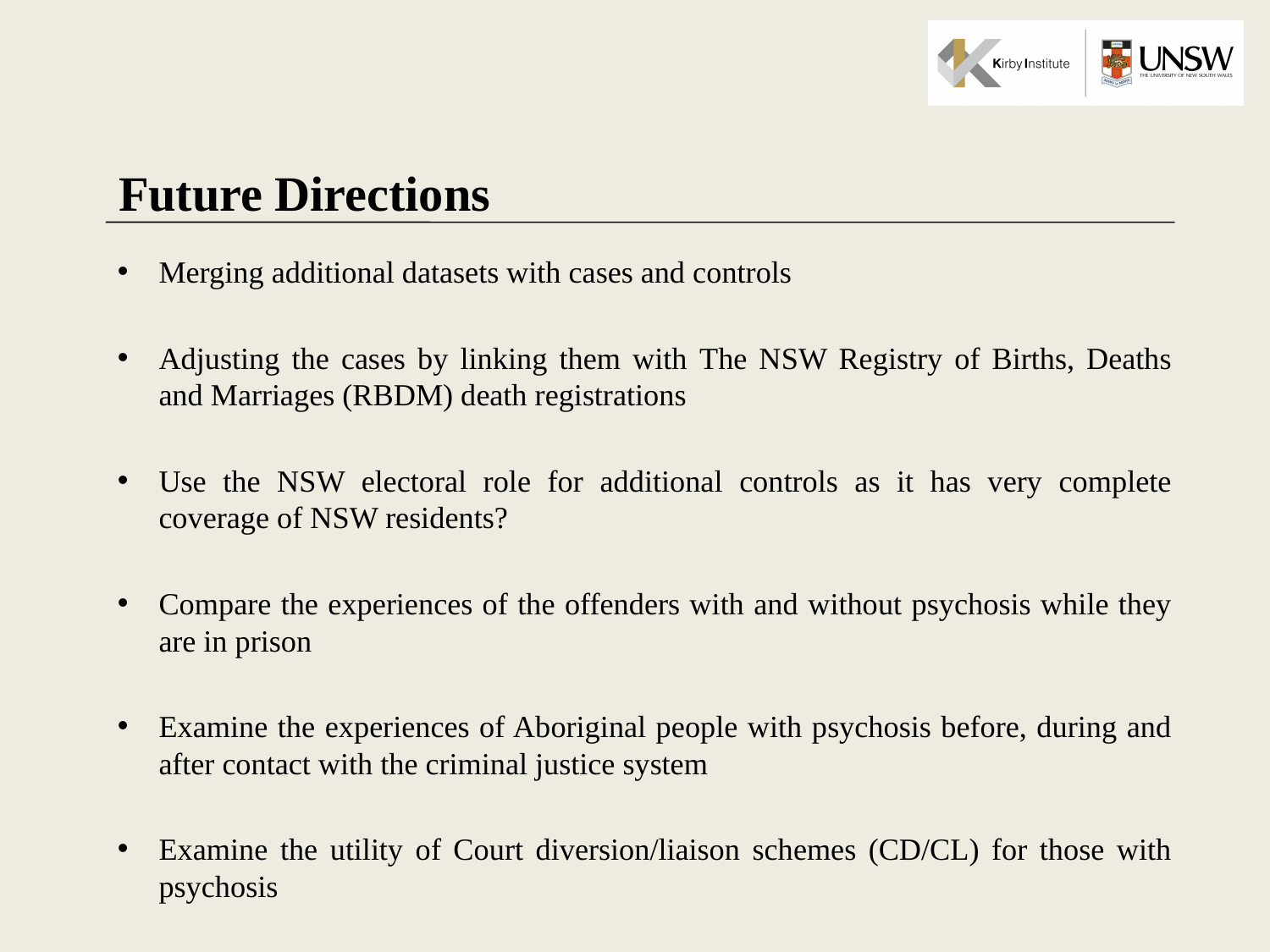

# Future Directions
Merging additional datasets with cases and controls

Adjusting the cases by linking them with The NSW Registry of Births, Deaths and Marriages (RBDM) death registrations

Use the NSW electoral role for additional controls as it has very complete coverage of NSW residents?

Compare the experiences of the offenders with and without psychosis while they are in prison

Examine the experiences of Aboriginal people with psychosis before, during and after contact with the criminal justice system

Examine the utility of Court diversion/liaison schemes (CD/CL) for those with psychosis